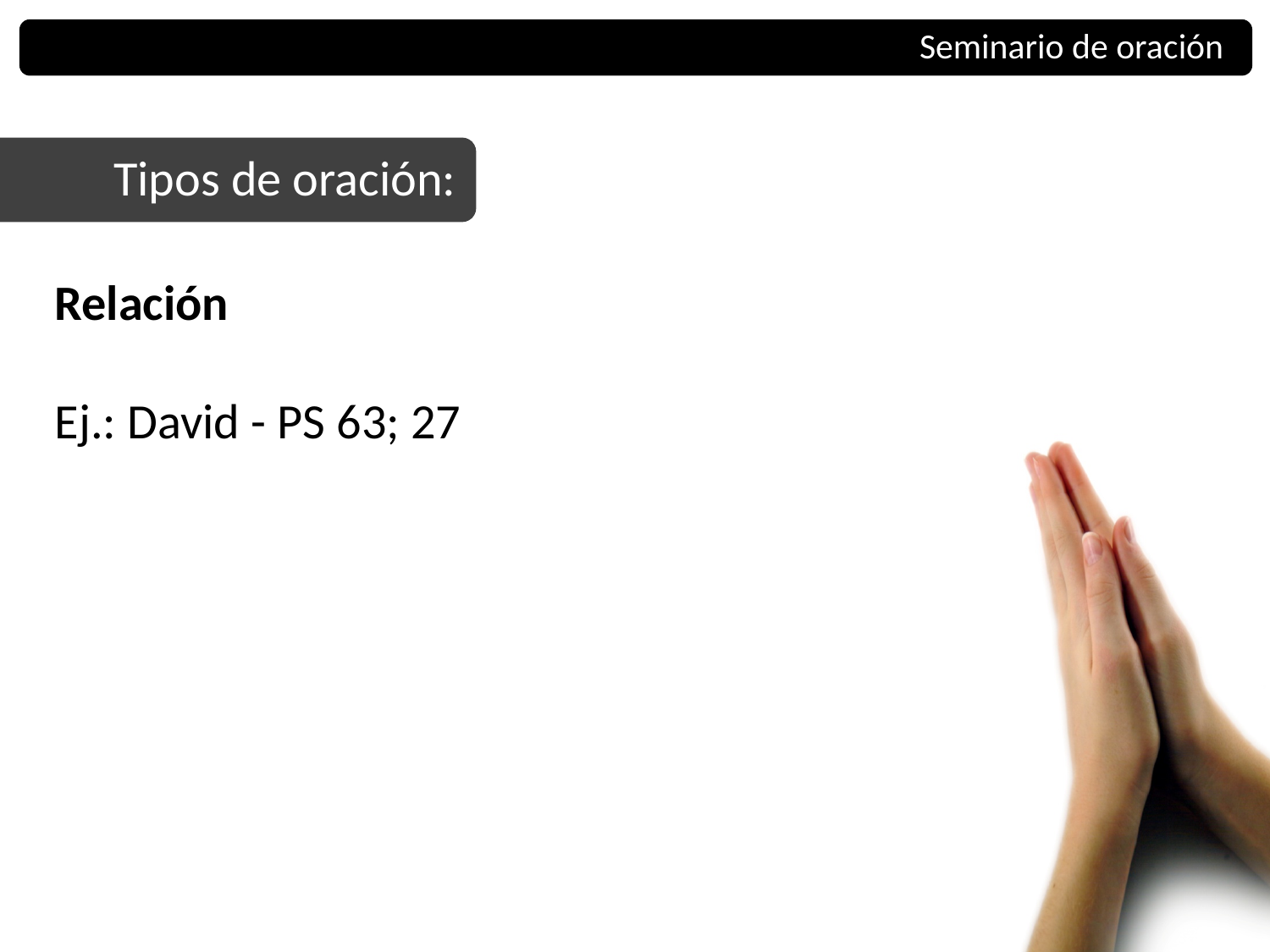

Seminario de oración

Tipos de oración:
Relación
Ej.: David - PS 63; 27